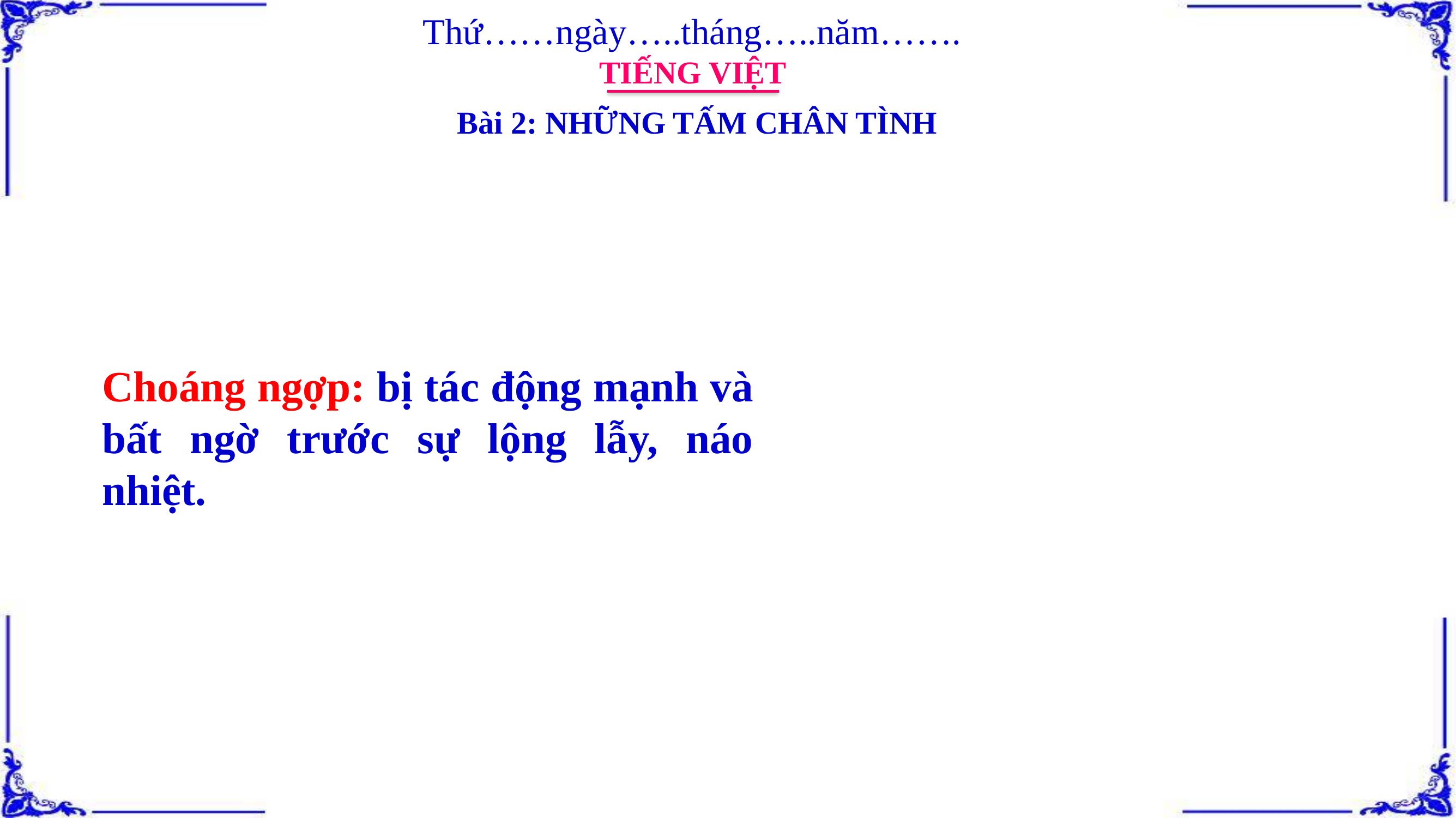

Thứ……ngày…..tháng…..năm…….
TIẾNG VIỆT
Bài 2: NHỮNG TẤM CHÂN TÌNH
Choáng ngợp: bị tác động mạnh và bất ngờ trước sự lộng lẫy, náo nhiệt.